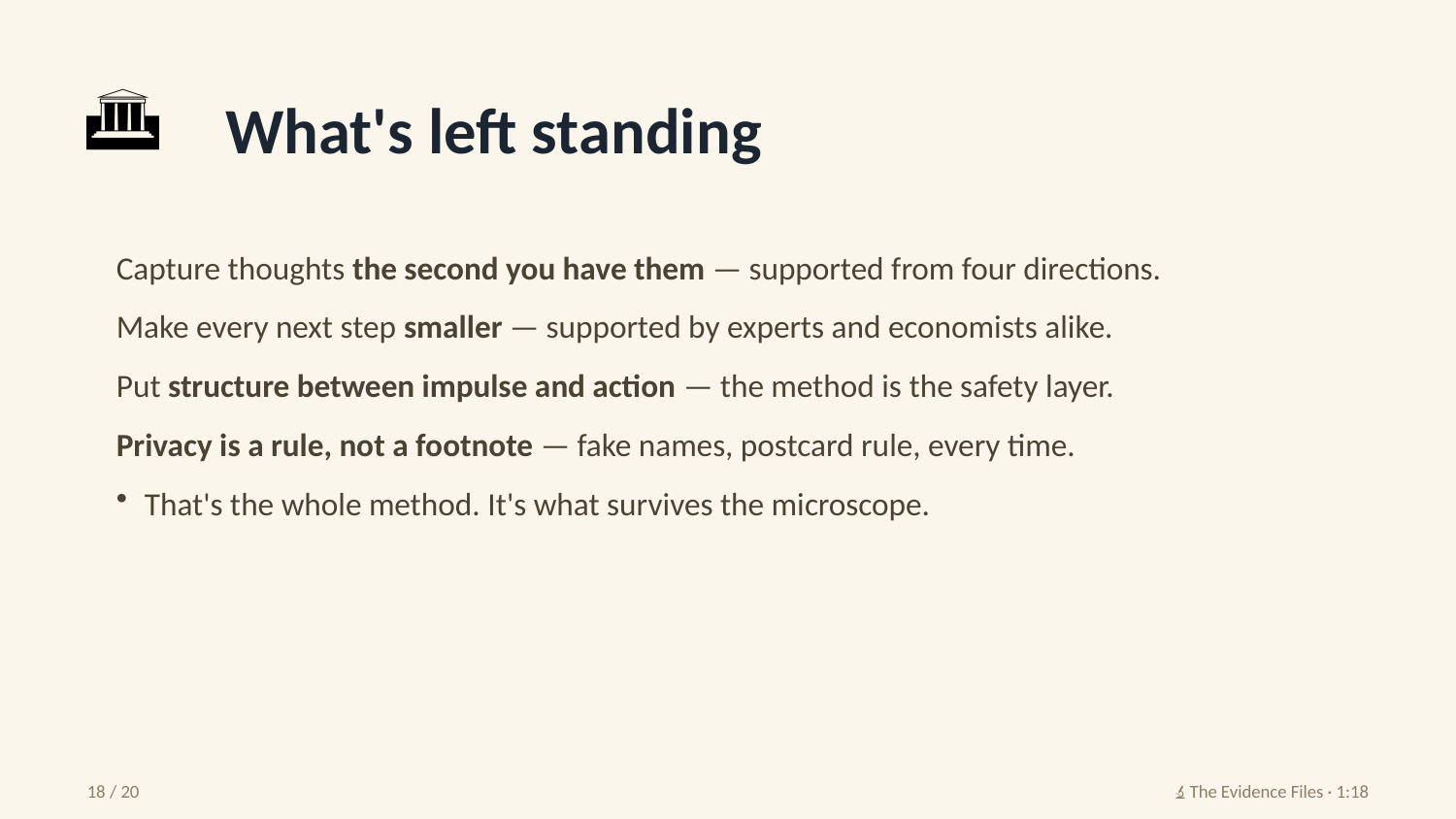

🏛️
What's left standing
Capture thoughts the second you have them — supported from four directions.
Make every next step smaller — supported by experts and economists alike.
Put structure between impulse and action — the method is the safety layer.
Privacy is a rule, not a footnote — fake names, postcard rule, every time.
That's the whole method. It's what survives the microscope.
18 / 20
🔬 The Evidence Files · 1:18